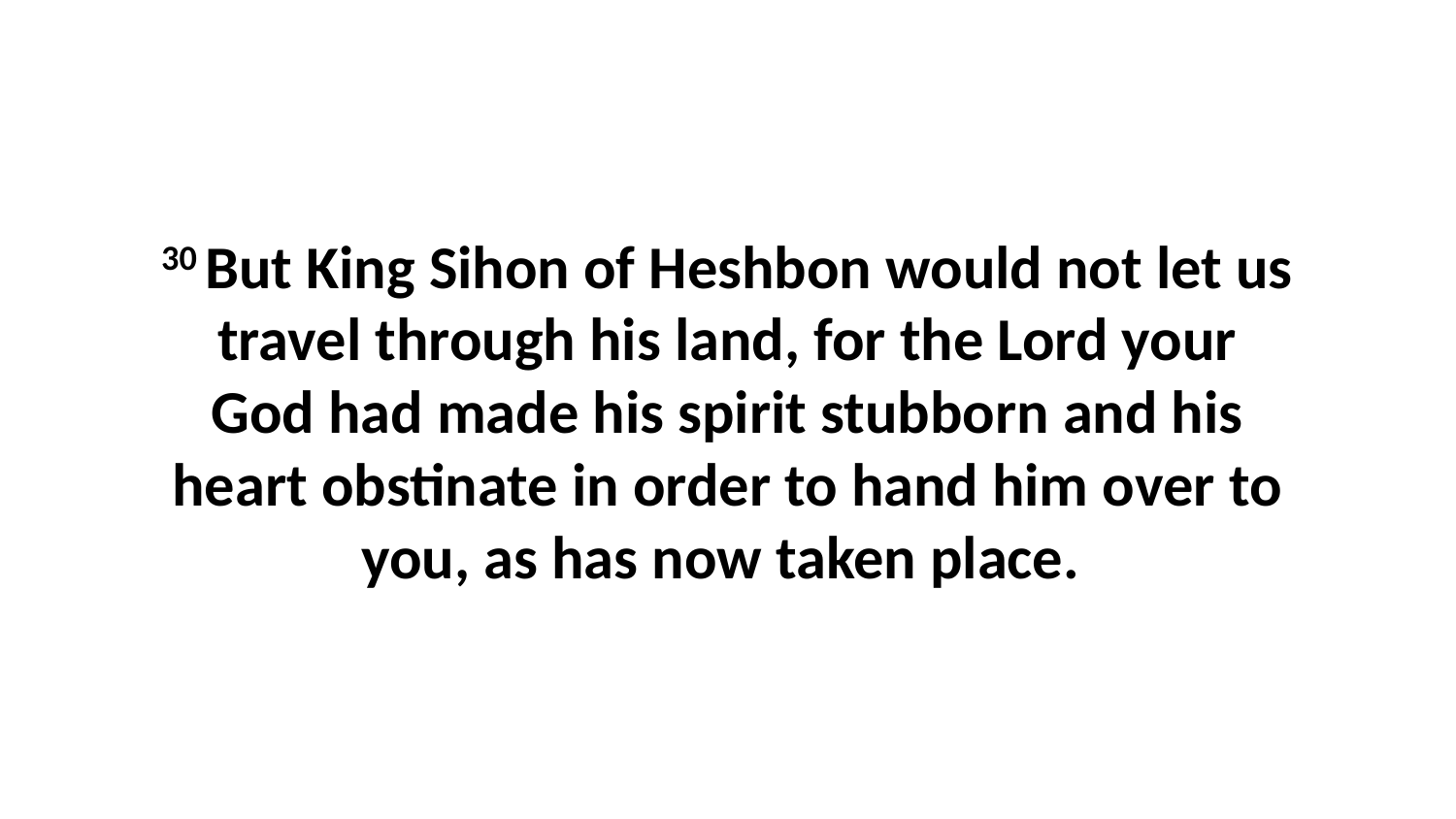

30 But King Sihon of Heshbon would not let us travel through his land, for the Lord your God had made his spirit stubborn and his heart obstinate in order to hand him over to you, as has now taken place.